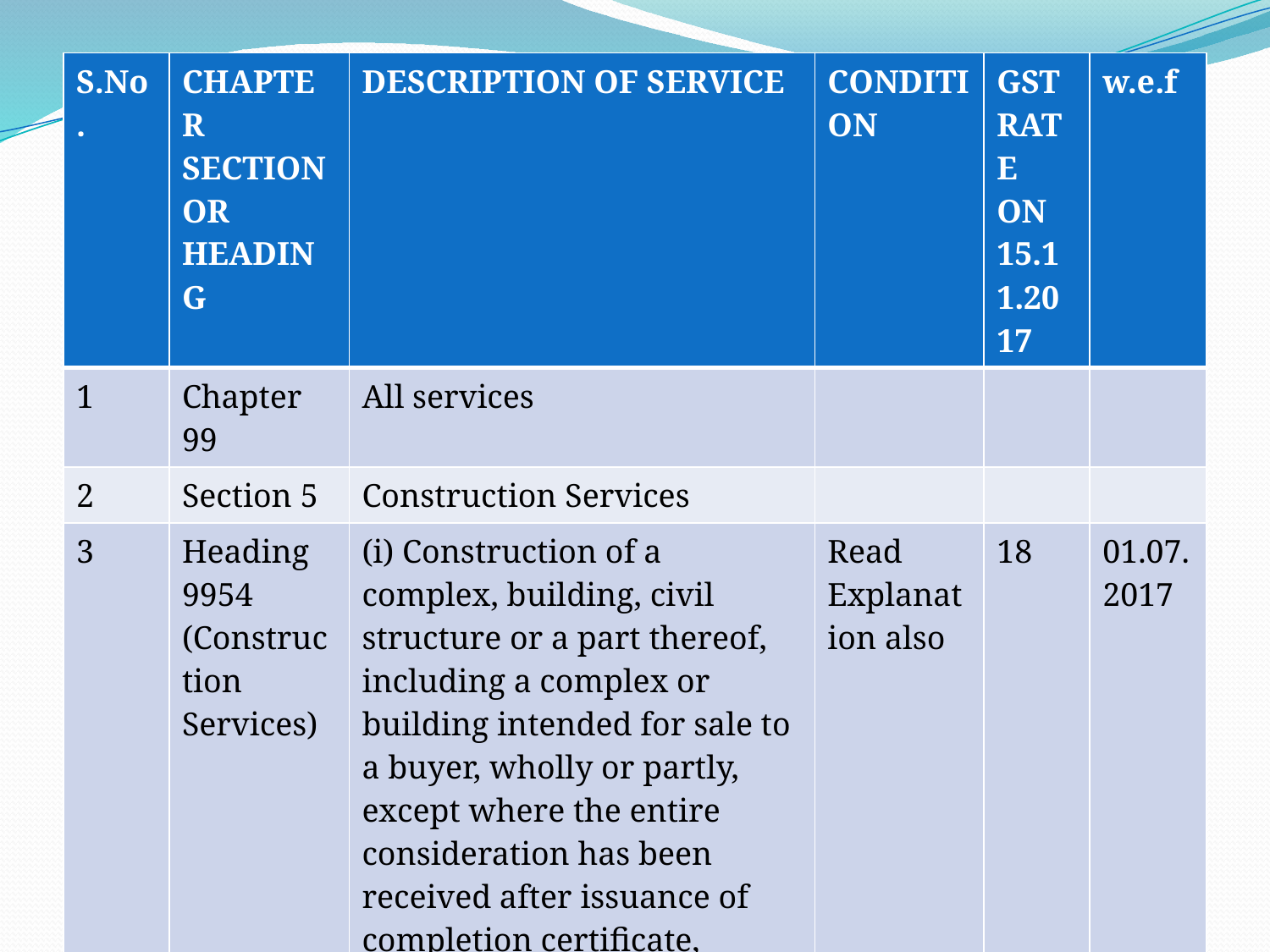

| S.No. | CHAPTER SECTION OR HEADING | DESCRIPTION OF SERVICE | CONDITION | GST RATE ON 15.11.2017 | w.e.f |
| --- | --- | --- | --- | --- | --- |
| 1 | Chapter 99 | All services |  |  |  |
| 2 | Section 5 | Construction Services |  |  |  |
| 3 | Heading 9954 (Construction Services) | (i) Construction of a complex, building, civil structure or a part thereof, including a complex or building intended for sale to a buyer, wholly or partly, except where the entire consideration has been received after issuance of completion certificate, where required, by the competent | Read Explanation also | 18 | 01.07.2017 |
|  |  |  |  |  |  |